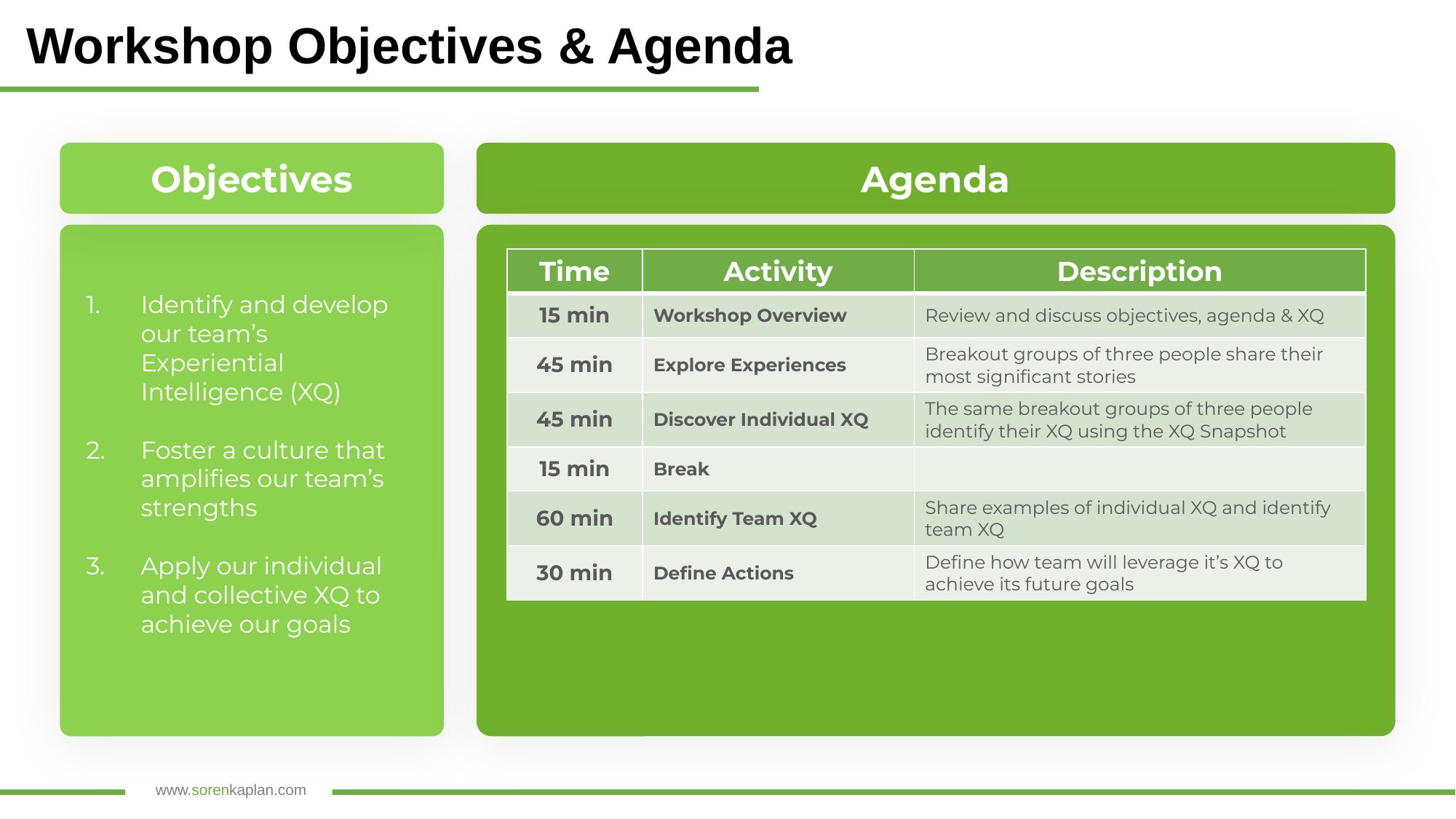

Workshop Objectives & Agenda
Objectives
Agenda

| Time | Activity | Description |
| --- | --- | --- |
| 15 min | Workshop Overview | Review and discuss objectives, agenda & XQ |
| 45 min | Explore Experiences | Breakout groups of three people share their most significant stories |
| 45 min | Discover Individual XQ | The same breakout groups of three people identify their XQ using the XQ Snapshot |
| 15 min | Break |  |
| 60 min | Identify Team XQ | Share examples of individual XQ and identify team XQ |
| 30 min | Define Actions | Define how team will leverage it’s XQ to achieve its future goals |
Identify and develop our team’s Experiential Intelligence (XQ)

Foster a culture that amplifies our team’s strengths

Apply our individual and collective XQ to achieve our goals